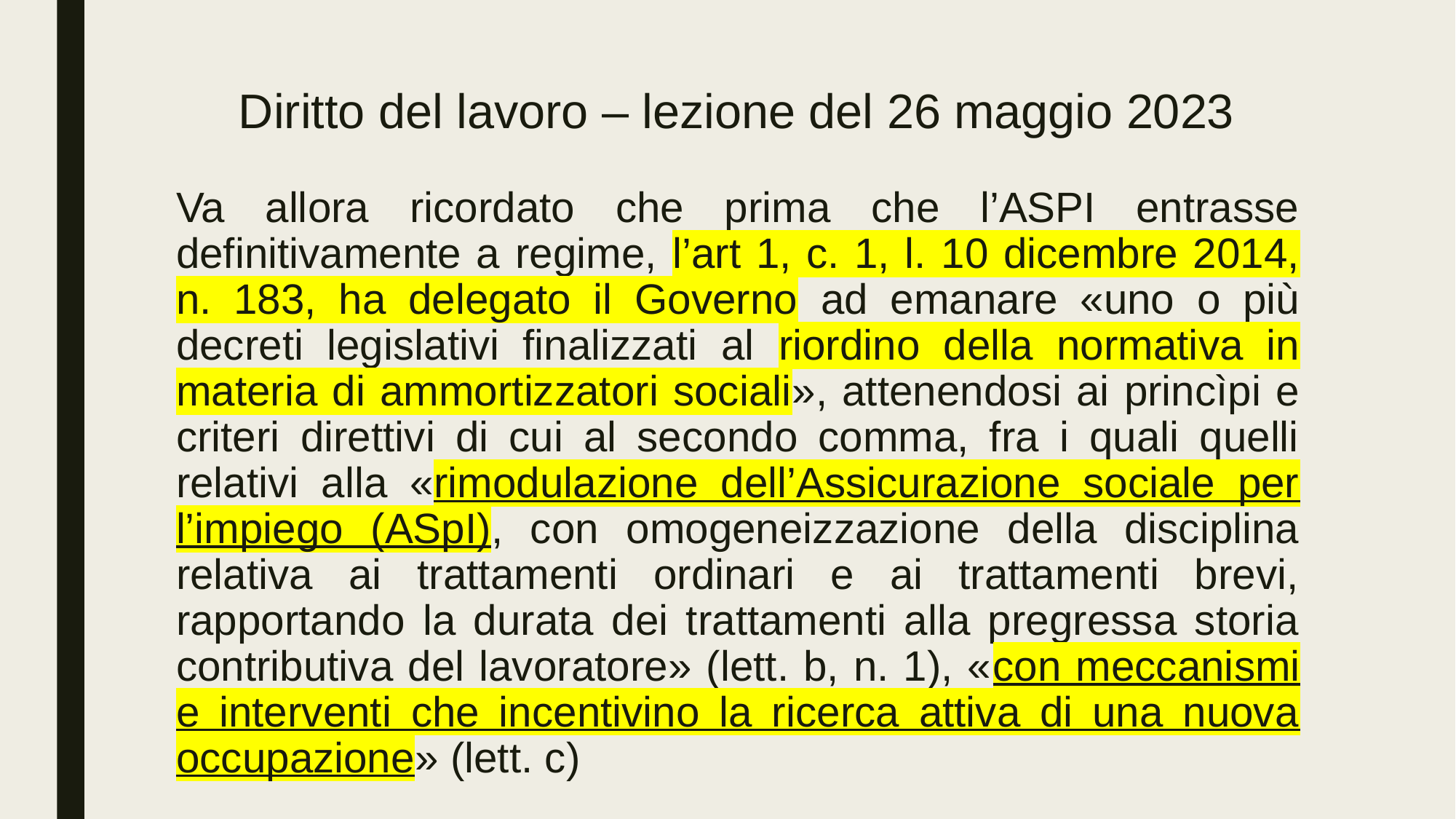

# Diritto del lavoro – lezione del 26 maggio 2023
Va allora ricordato che prima che l’ASPI entrasse definitivamente a regime, l’art 1, c. 1, l. 10 dicembre 2014, n. 183, ha delegato il Governo ad emanare «uno o più decreti legislativi finalizzati al riordino della normativa in materia di ammortizzatori sociali», attenendosi ai princìpi e criteri direttivi di cui al secondo comma, fra i quali quelli relativi alla «rimodulazione dell’Assicurazione sociale per l’impiego (ASpI), con omogeneizzazione della disciplina relativa ai trattamenti ordinari e ai trattamenti brevi, rapportando la durata dei trattamenti alla pregressa storia contributiva del lavoratore» (lett. b, n. 1), «con meccanismi e interventi che incentivino la ricerca attiva di una nuova occupazione» (lett. c)